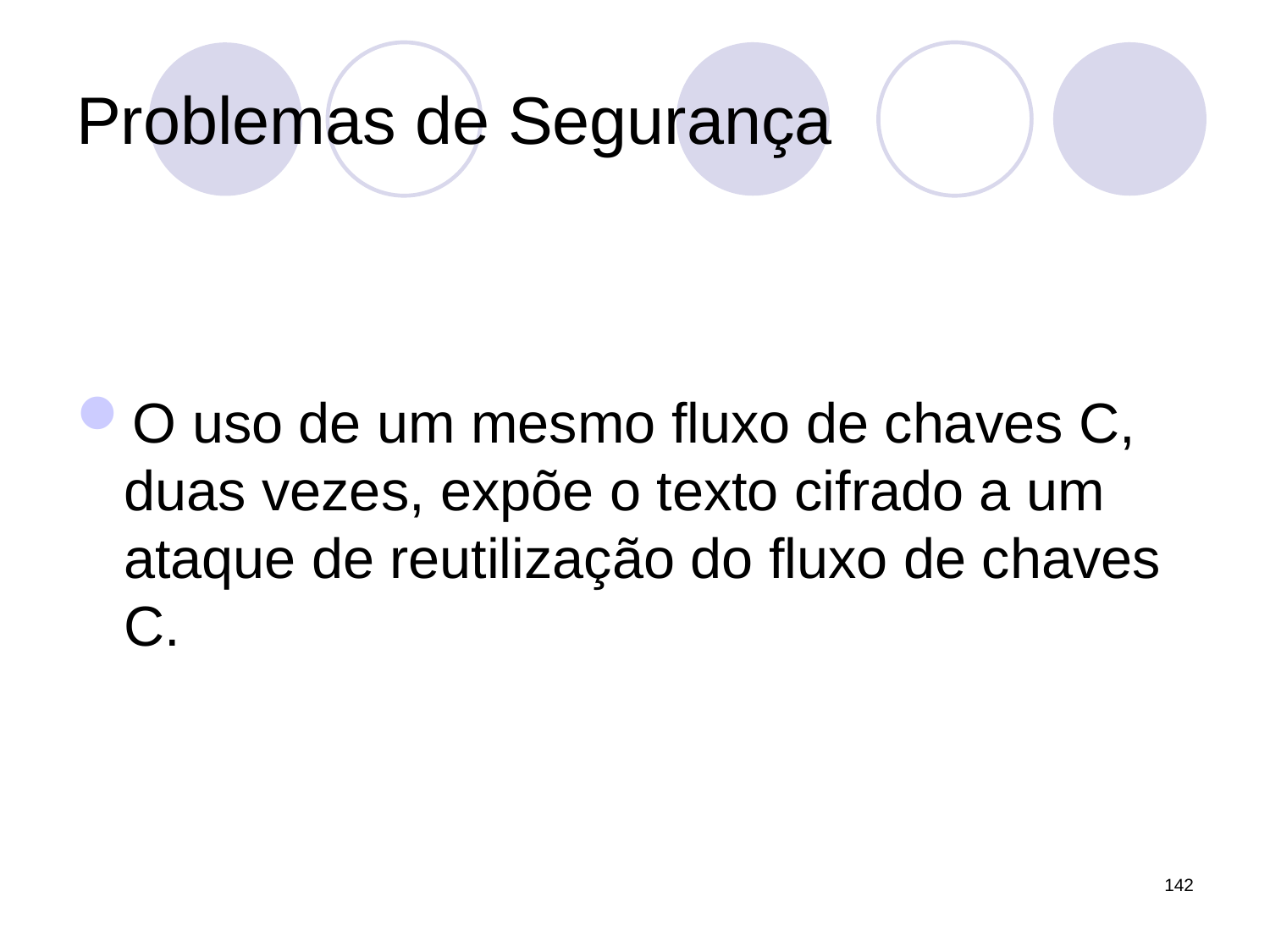

# Problemas de Segurança

O uso de um mesmo fluxo de chaves C, duas vezes, expõe o texto cifrado a um ataque de reutilização do fluxo de chaves C.

142